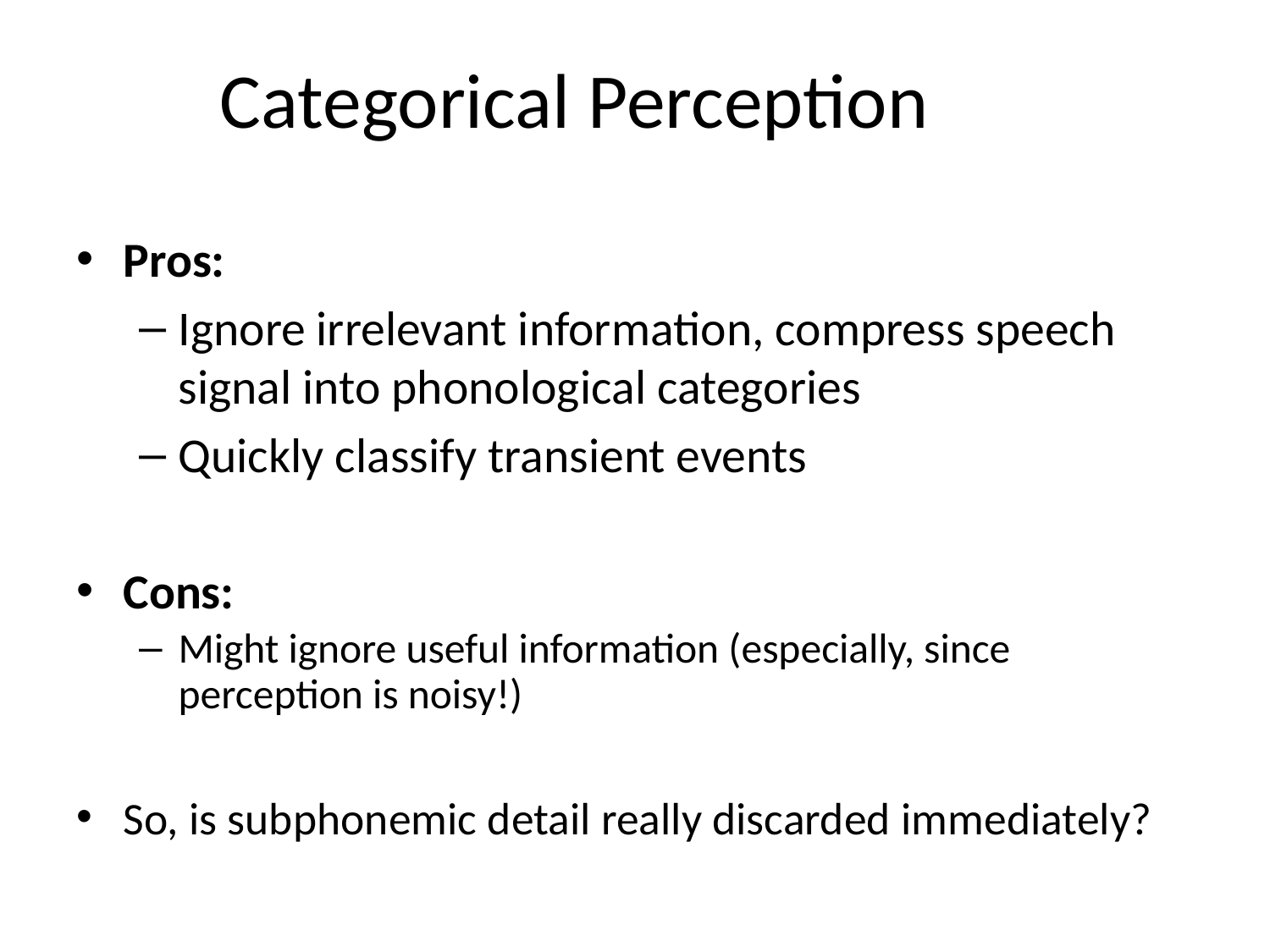

# Categorical Perception
Pros:
Ignore irrelevant information, compress speech signal into phonological categories
Quickly classify transient events

Cons:
Might ignore useful information (especially, since perception is noisy!)

So, is subphonemic detail really discarded immediately?